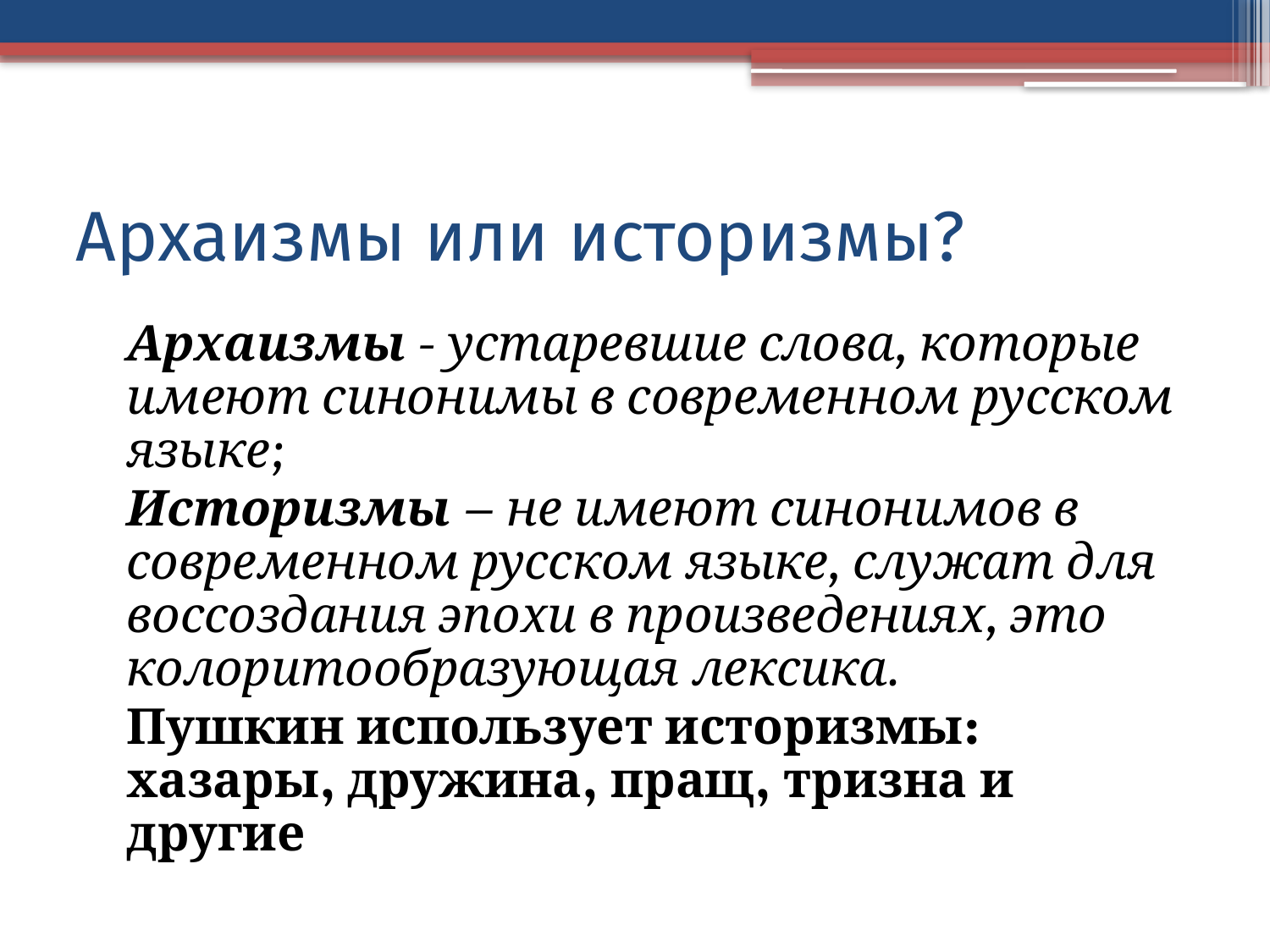

# Архаизмы или историзмы?
   Архаизмы - устаревшие слова, которые имеют синонимы в современном русском языке;
   Историзмы – не имеют синонимов в современном русском языке, служат для воссоздания эпохи в произведениях, это колоритообразующая лексика.
   Пушкин использует историзмы: хазары, дружина, пращ, тризна и другие